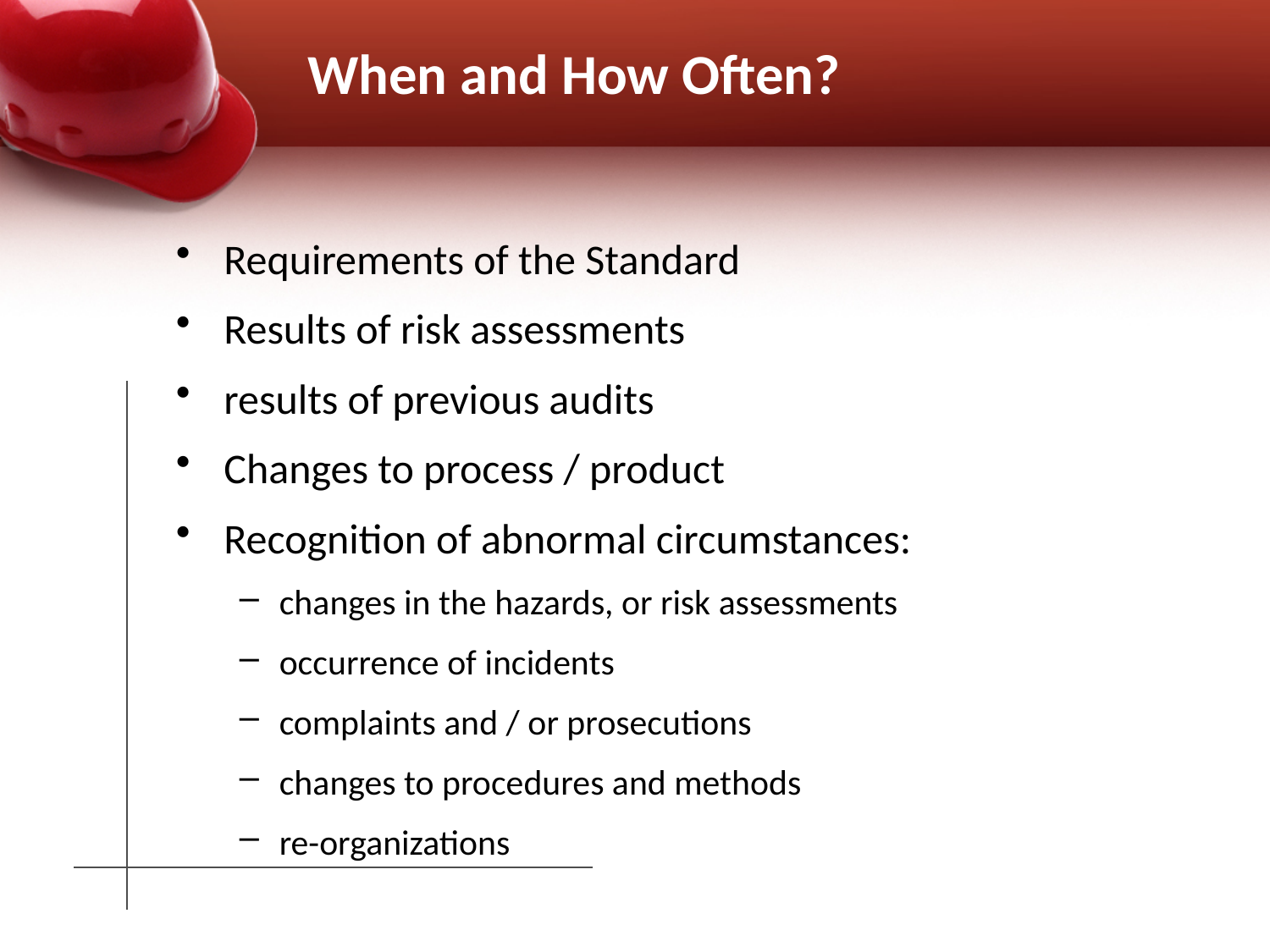

# When and How Often?
Requirements of the Standard
Results of risk assessments
results of previous audits
Changes to process / product
Recognition of abnormal circumstances:
changes in the hazards, or risk assessments
occurrence of incidents
complaints and / or prosecutions
changes to procedures and methods
re-organizations